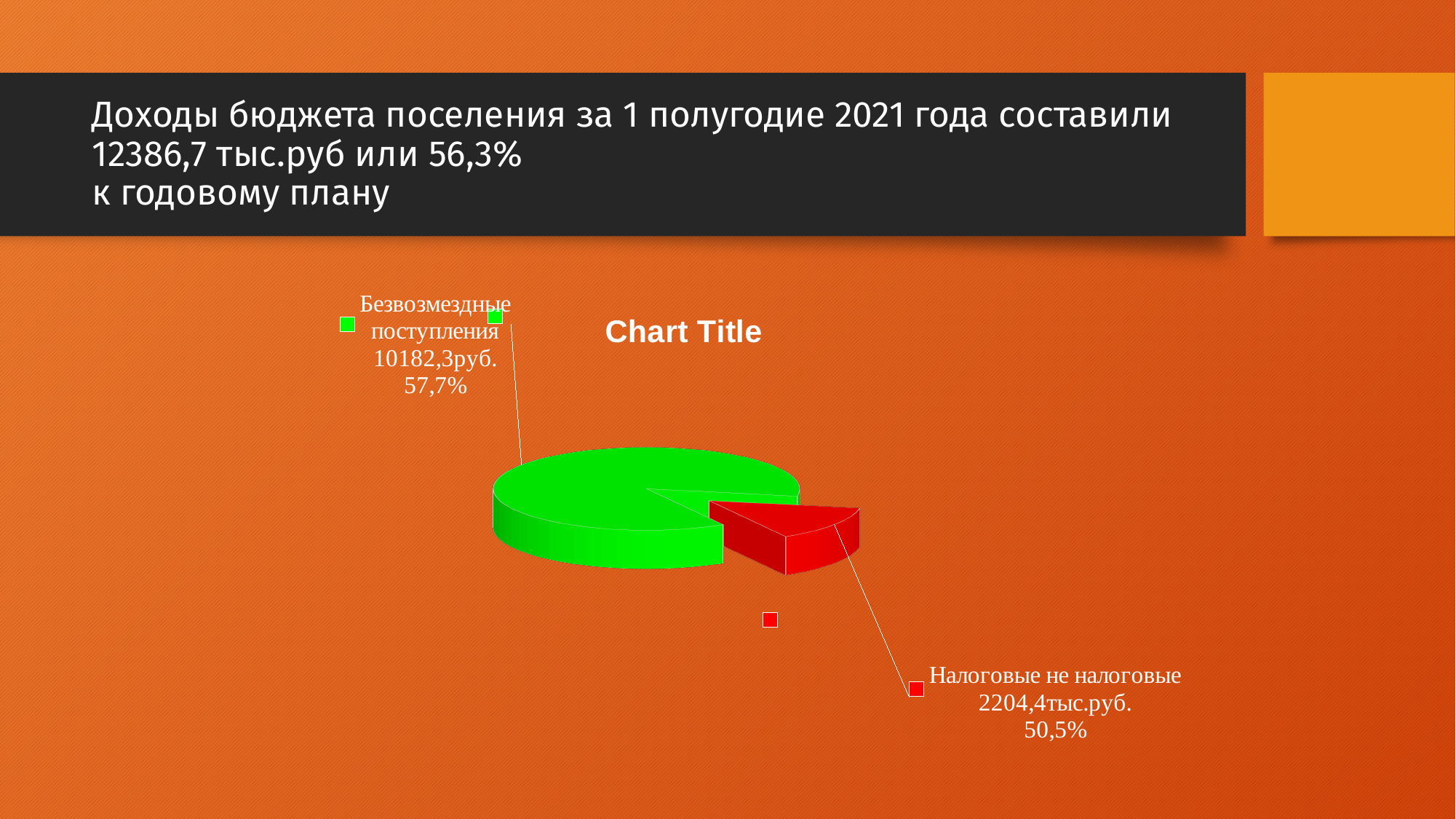

# Доходы бюджета поселения за 1 полугодие 2021 года составили 12386,7 тыс.руб или 56,3% к годовому плану

[unsupported chart]